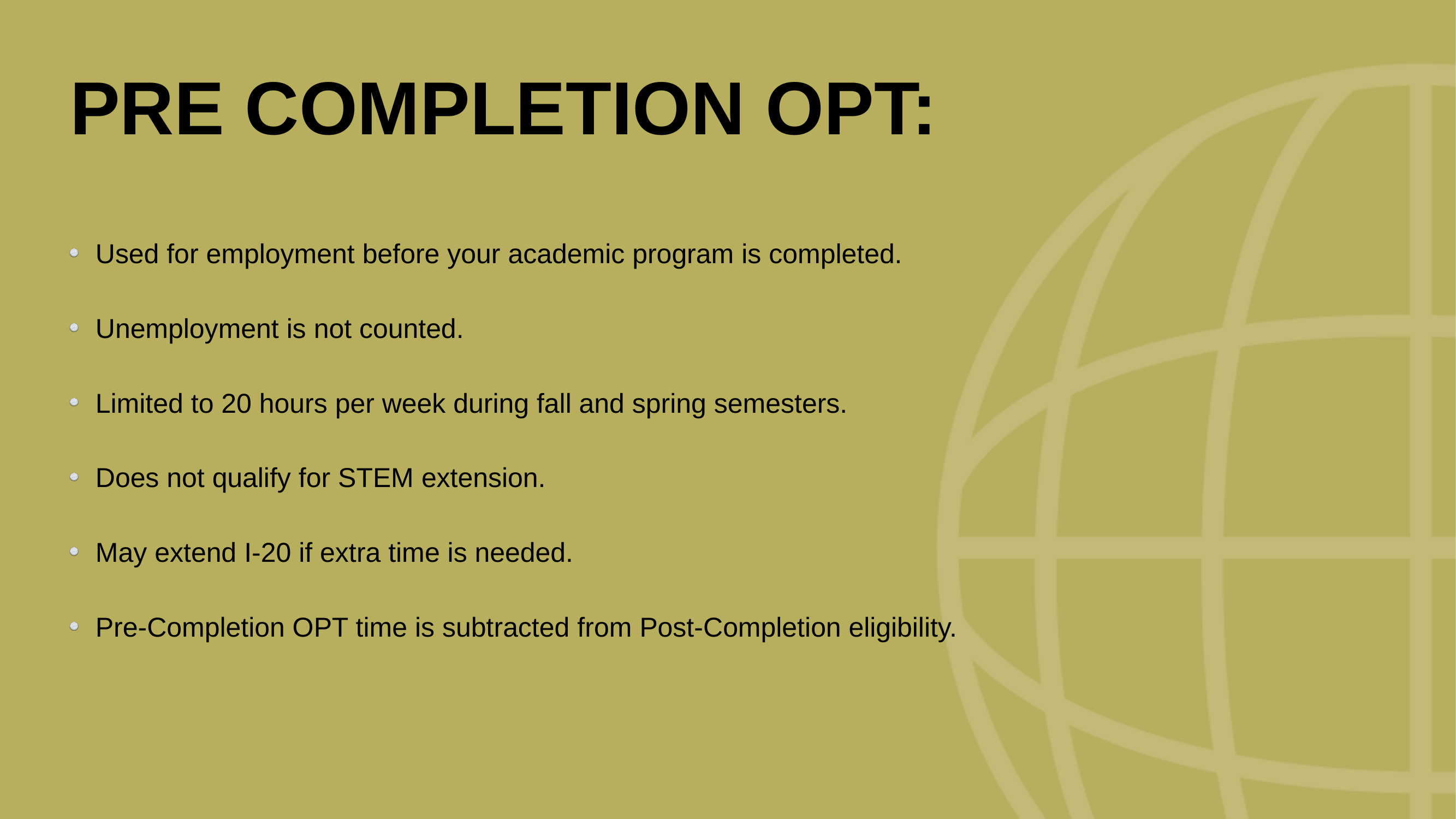

PRE COMPLETION OPT:

Used for employment before your academic program is completed.

Unemployment is not counted.

Limited to 20 hours per week during fall and spring semesters.

Does not qualify for STEM extension.

May extend I-20 if extra time is needed.

Pre-Completion OPT time is subtracted from Post-Completion eligibility.